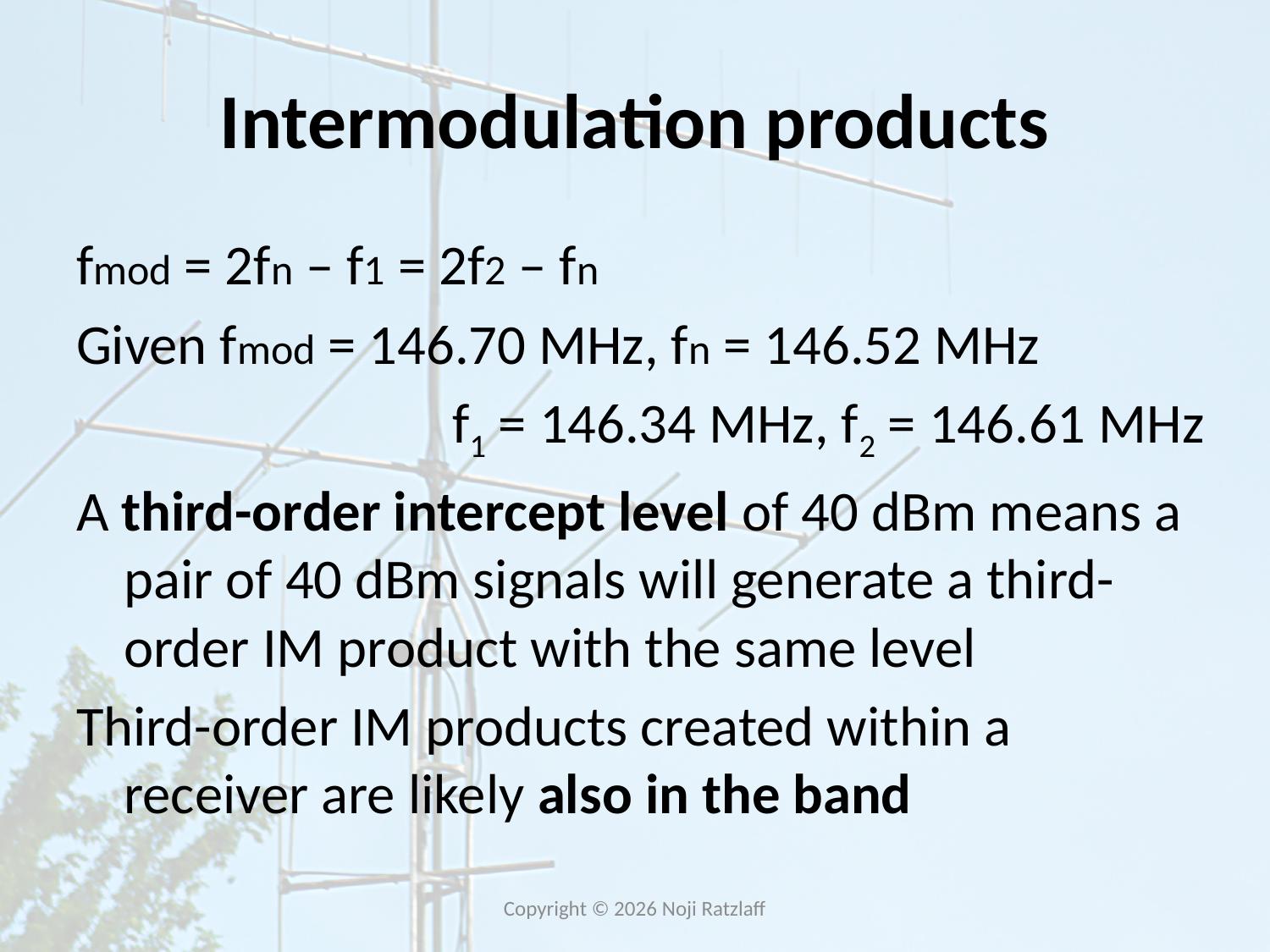

# Intermodulation products
fmod = 2fn – f1 = 2f2 – fn
Given fmod = 146.70 MHz, fn = 146.52 MHz
f1 = 146.34 MHz, f2 = 146.61 MHz
A third-order intercept level of 40 dBm means a pair of 40 dBm signals will generate a third-order IM product with the same level
Third-order IM products created within a receiver are likely also in the band
Copyright © 2026 Noji Ratzlaff